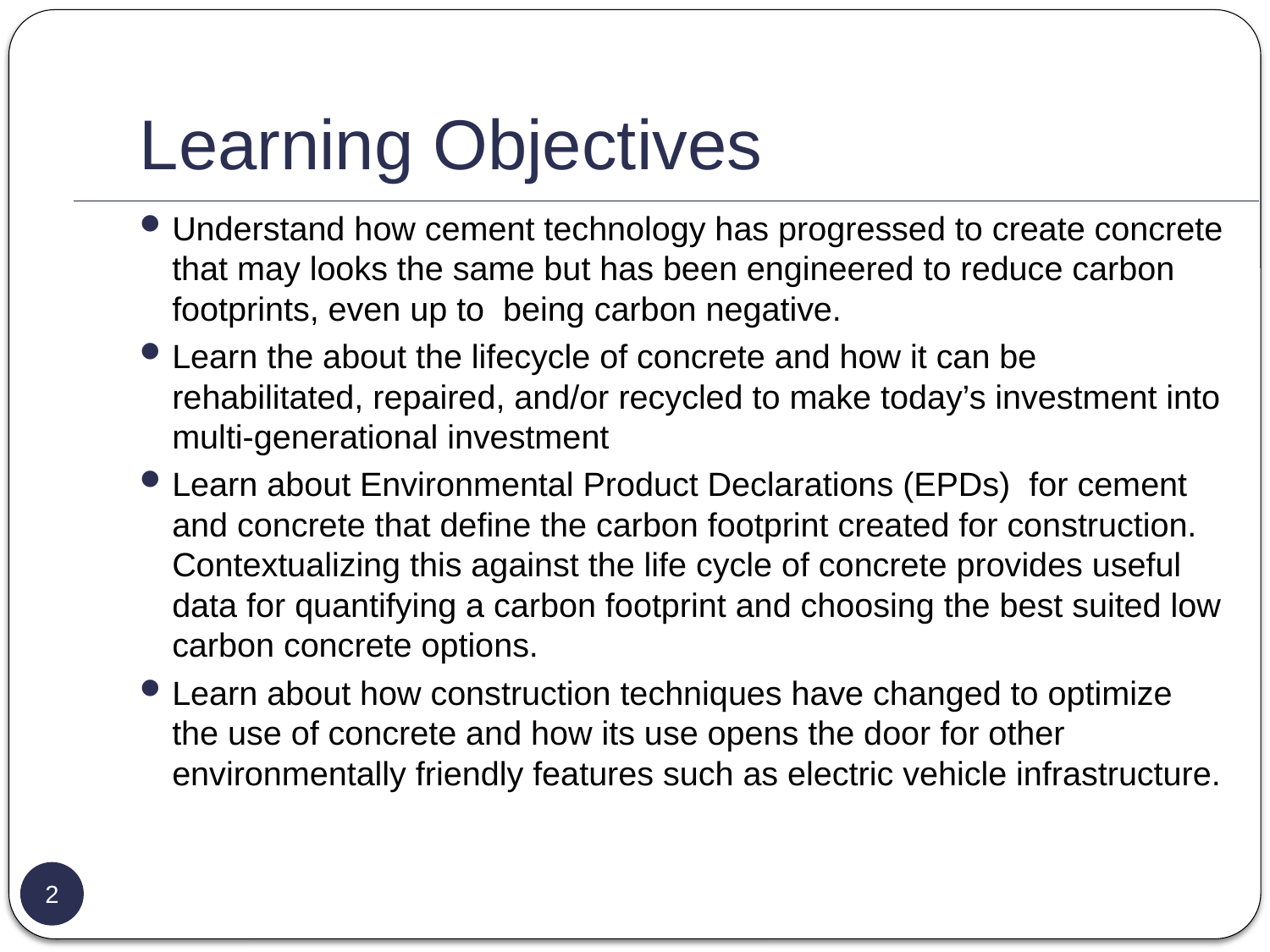

# Learning Objectives
Understand how cement technology has progressed to create concrete that may looks the same but has been engineered to reduce carbon footprints, even up to  being carbon negative.
Learn the about the lifecycle of concrete and how it can be rehabilitated, repaired, and/or recycled to make today’s investment into multi-generational investment
Learn about Environmental Product Declarations (EPDs)  for cement and concrete that define the carbon footprint created for construction. Contextualizing this against the life cycle of concrete provides useful data for quantifying a carbon footprint and choosing the best suited low carbon concrete options.
Learn about how construction techniques have changed to optimize the use of concrete and how its use opens the door for other environmentally friendly features such as electric vehicle infrastructure.

2